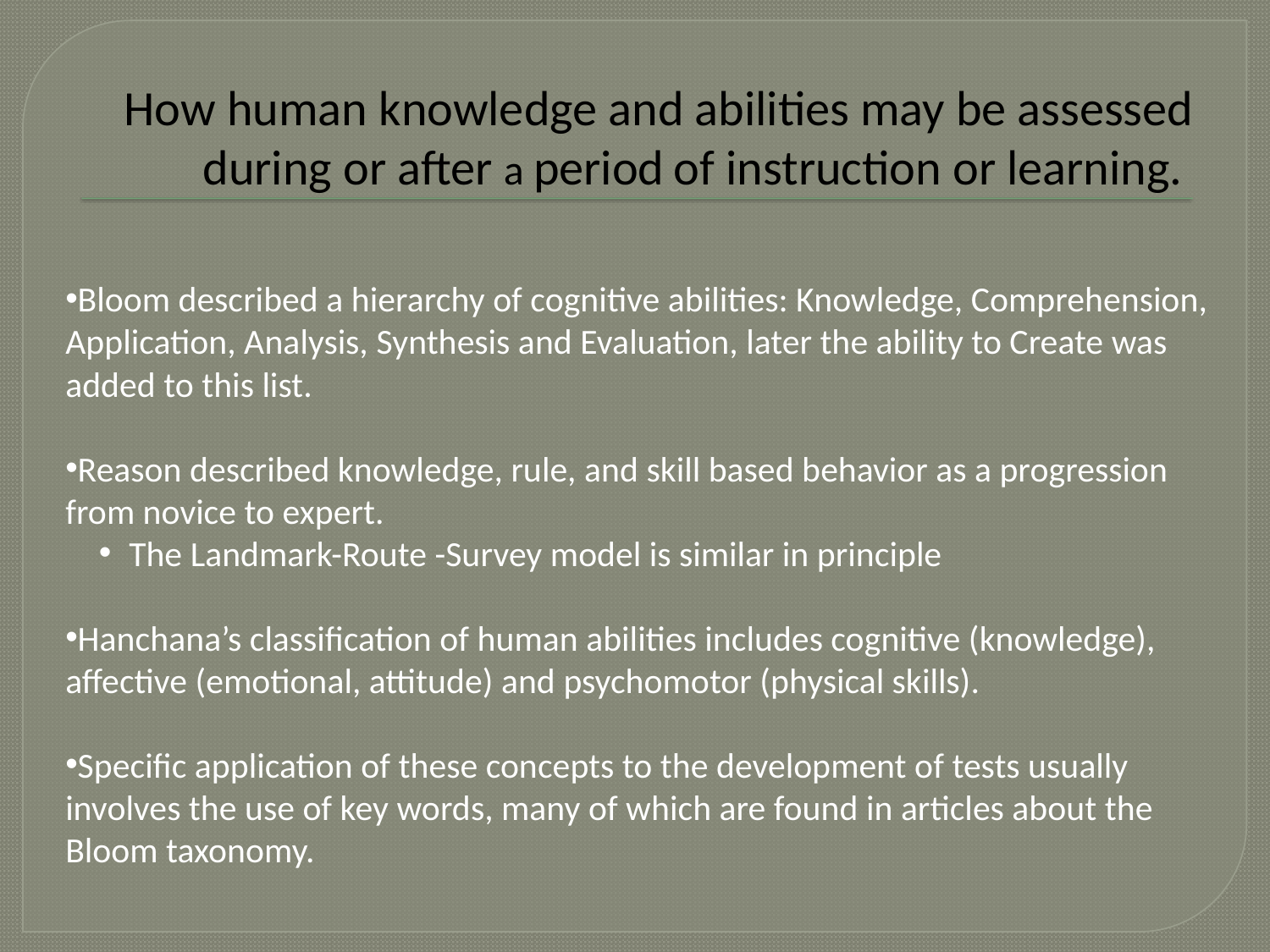

# How human knowledge and abilities may be assessed during or after a period of instruction or learning.

Bloom described a hierarchy of cognitive abilities: Knowledge, Comprehension, Application, Analysis, Synthesis and Evaluation, later the ability to Create was added to this list.

Reason described knowledge, rule, and skill based behavior as a progression from novice to expert.
The Landmark-Route -Survey model is similar in principle

Hanchana’s classification of human abilities includes cognitive (knowledge), affective (emotional, attitude) and psychomotor (physical skills).

Specific application of these concepts to the development of tests usually involves the use of key words, many of which are found in articles about the Bloom taxonomy.